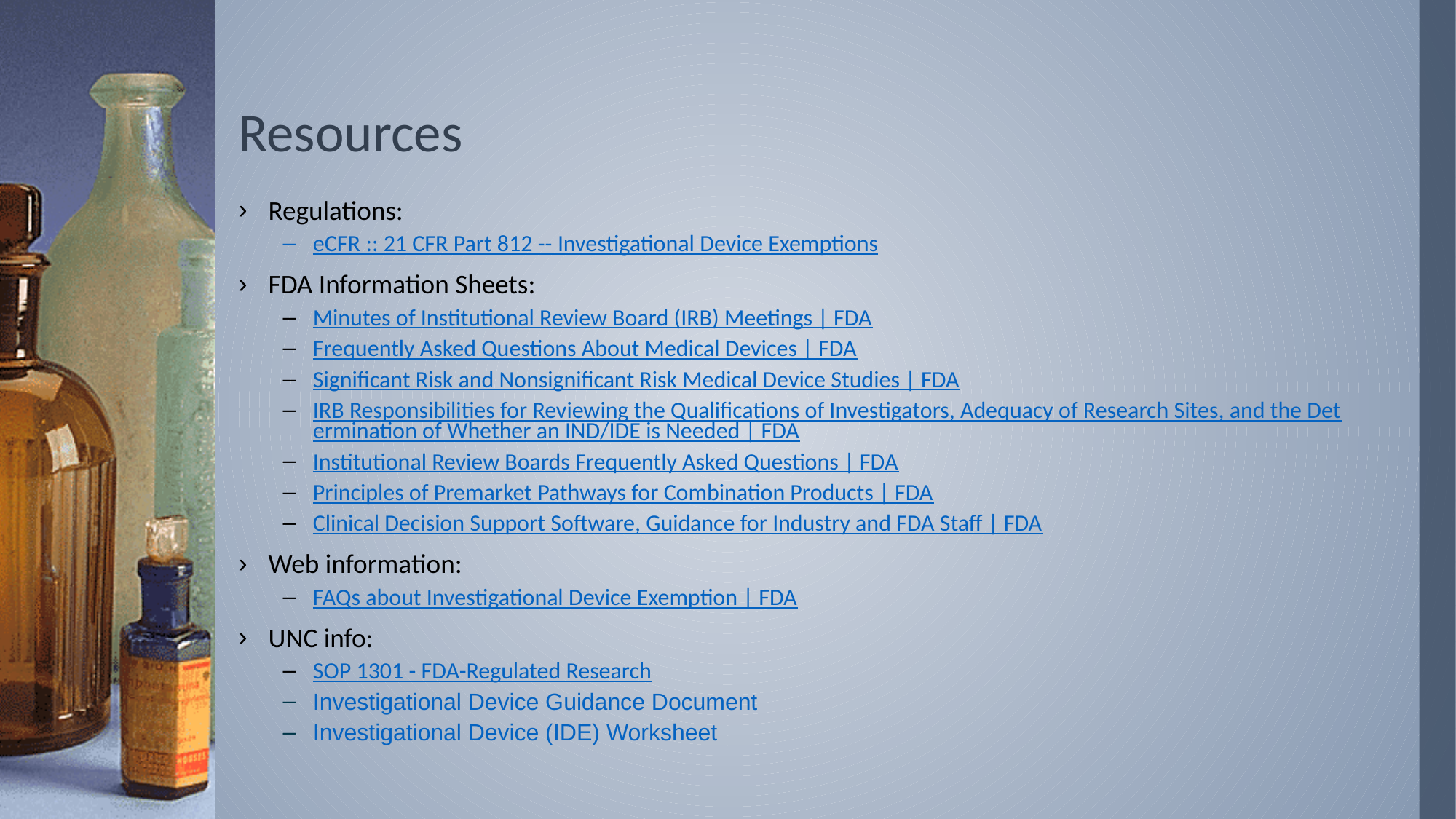

# Resources
Regulations:
eCFR :: 21 CFR Part 812 -- Investigational Device Exemptions
FDA Information Sheets:
Minutes of Institutional Review Board (IRB) Meetings | FDA
Frequently Asked Questions About Medical Devices | FDA
Significant Risk and Nonsignificant Risk Medical Device Studies | FDA
IRB Responsibilities for Reviewing the Qualifications of Investigators, Adequacy of Research Sites, and the Determination of Whether an IND/IDE is Needed | FDA
Institutional Review Boards Frequently Asked Questions | FDA
Principles of Premarket Pathways for Combination Products | FDA
Clinical Decision Support Software, Guidance for Industry and FDA Staff | FDA
Web information:
FAQs about Investigational Device Exemption | FDA
UNC info:
SOP 1301 - FDA-Regulated Research
Investigational Device Guidance Document
Investigational Device (IDE) Worksheet